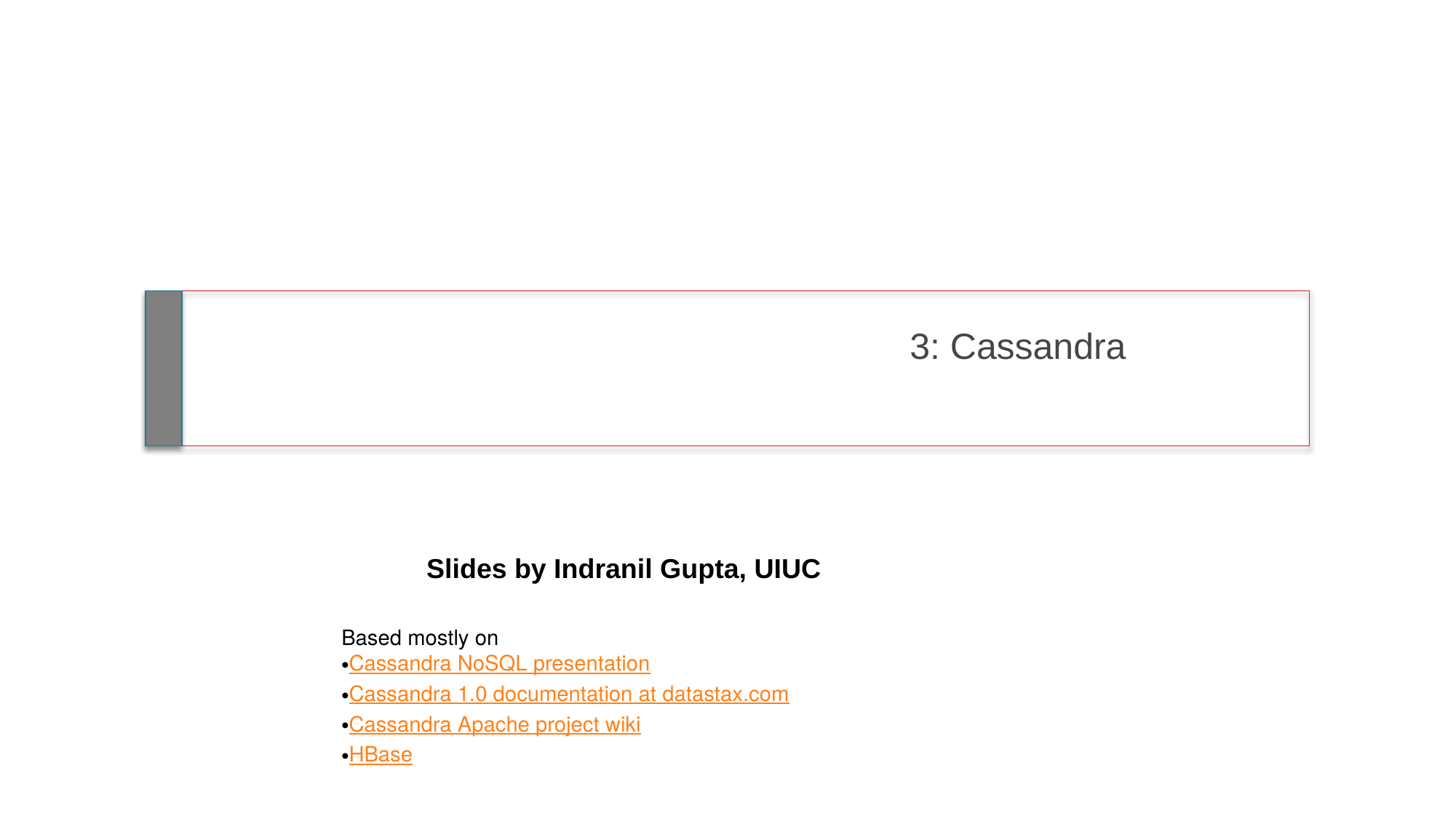

3: Cassandra
Slides by Indranil Gupta, UIUC
Based mostly on
Cassandra NoSQL presentation
Cassandra 1.0 documentation at datastax.com
Cassandra Apache project wiki
HBase